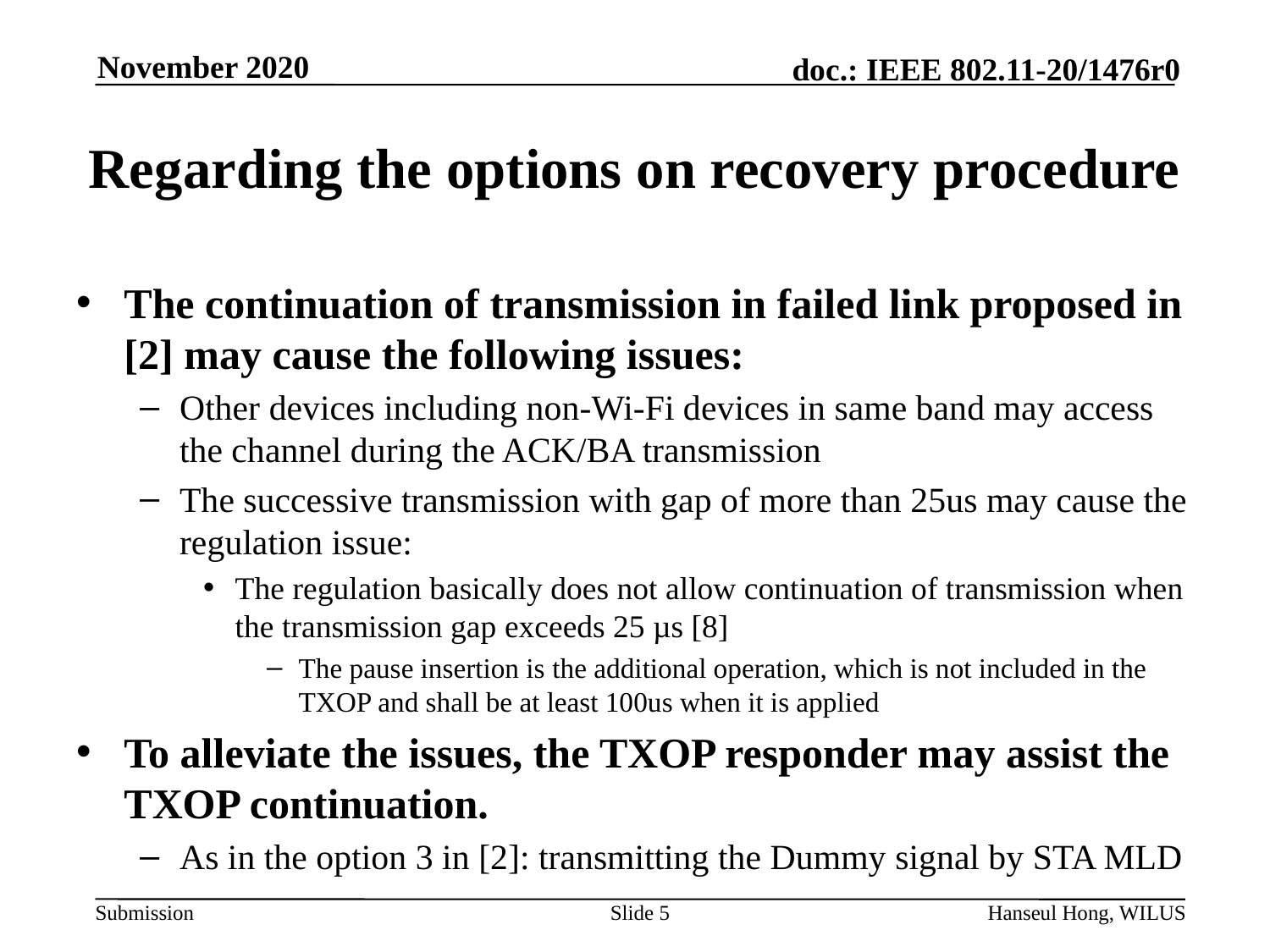

# Regarding the options on recovery procedure
The continuation of transmission in failed link proposed in [2] may cause the following issues:
Other devices including non-Wi-Fi devices in same band may access the channel during the ACK/BA transmission
The successive transmission with gap of more than 25us may cause the regulation issue:
The regulation basically does not allow continuation of transmission when the transmission gap exceeds 25 µs [8]
The pause insertion is the additional operation, which is not included in the TXOP and shall be at least 100us when it is applied
To alleviate the issues, the TXOP responder may assist the TXOP continuation.
As in the option 3 in [2]: transmitting the Dummy signal by STA MLD